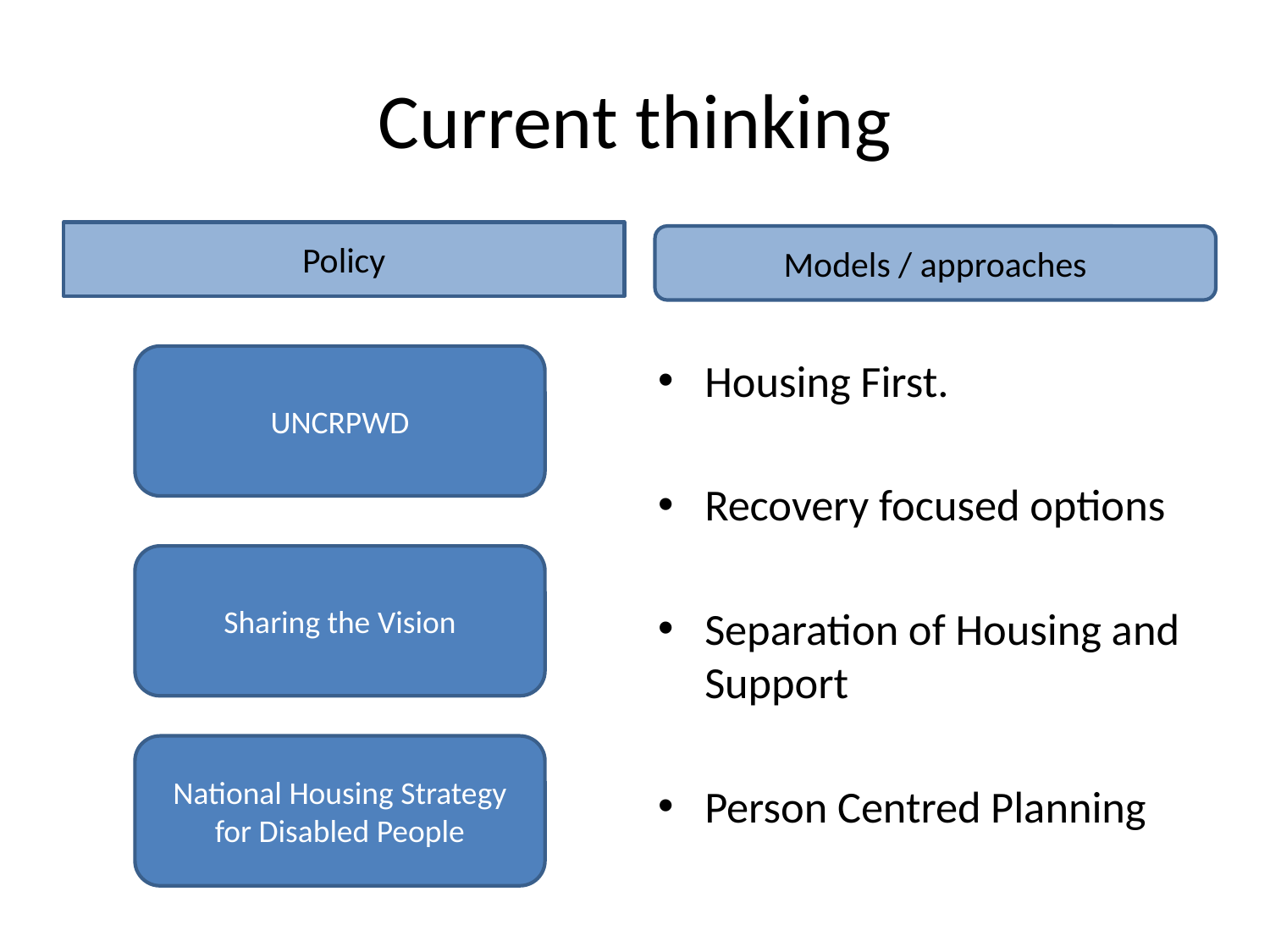

# Current thinking

Housing First.

Recovery focused options

Separation of Housing and Support

Person Centred Planning
Policy
Models / approaches
UNCRPWD
Sharing the Vision
National Housing Strategy for Disabled People